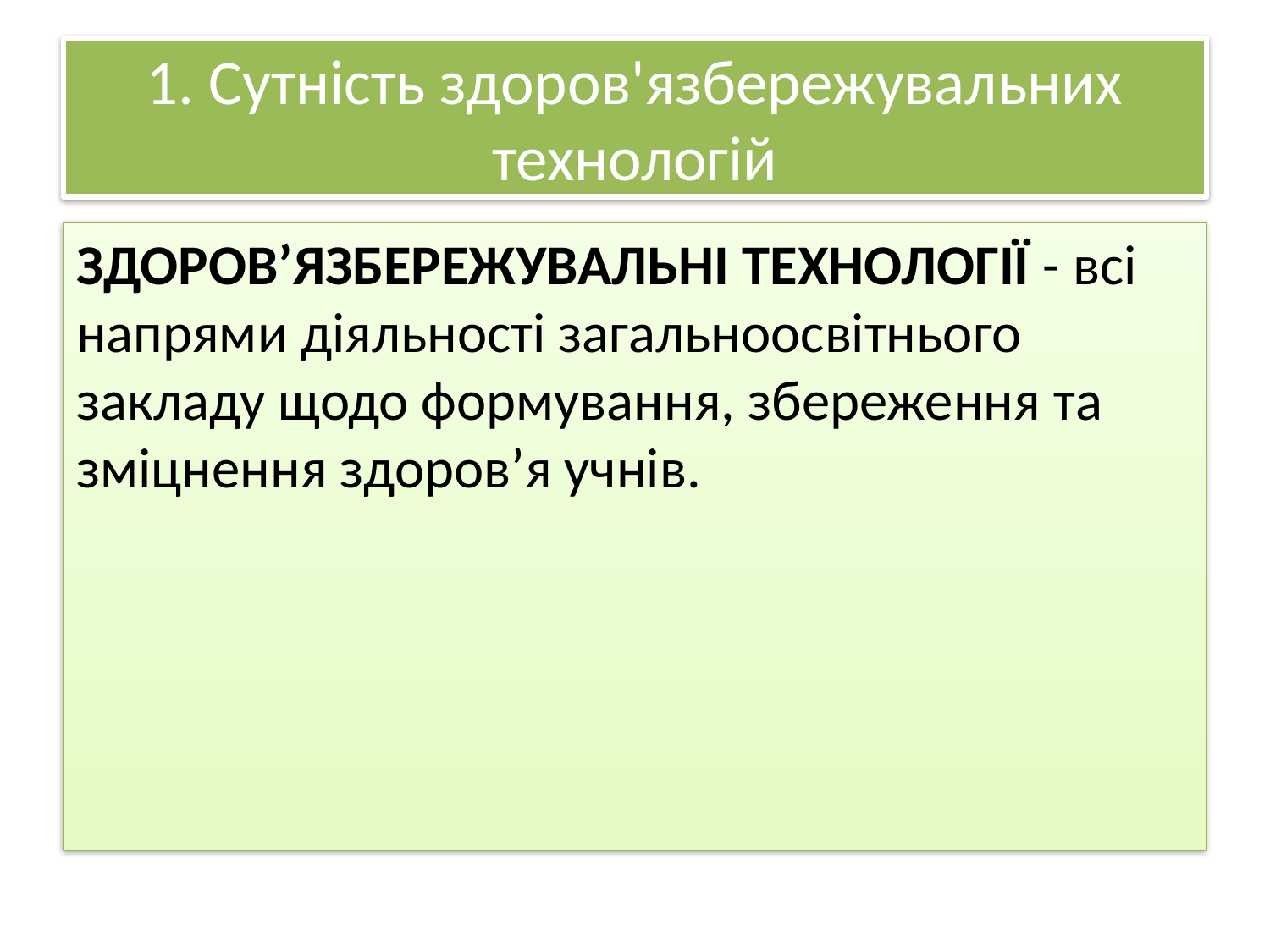

# 1. Сутність здоров'язбережувальних технологій
ЗДОРОВ’ЯЗБЕРЕЖУВАЛЬНІ ТЕХНОЛОГІЇ - всі напрями діяльності загальноосвітнього закладу щодо формування, збереження та зміцнення здоров’я учнів.